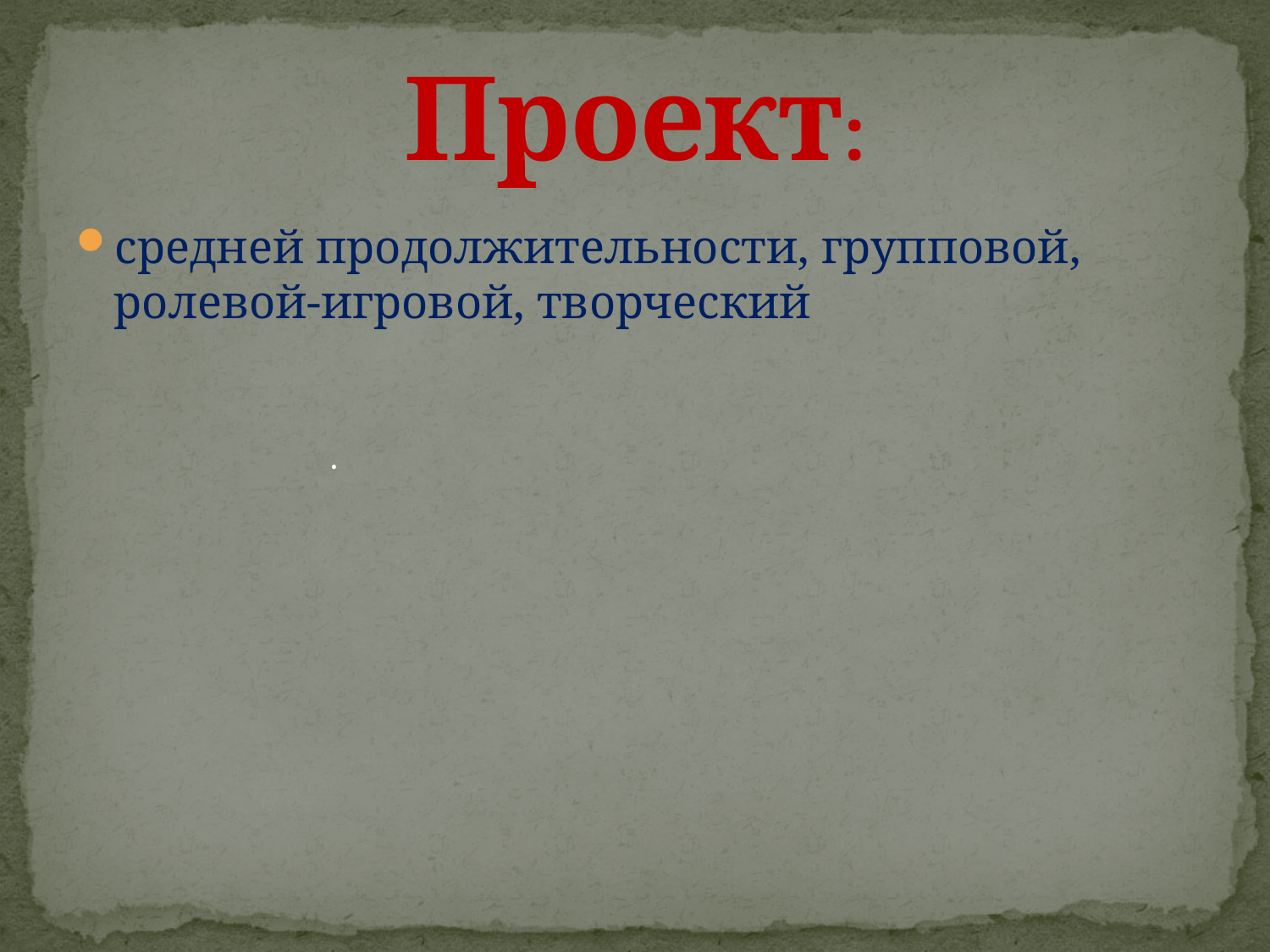

# Проект:
средней продолжительности, групповой, ролевой-игровой, творческий
.